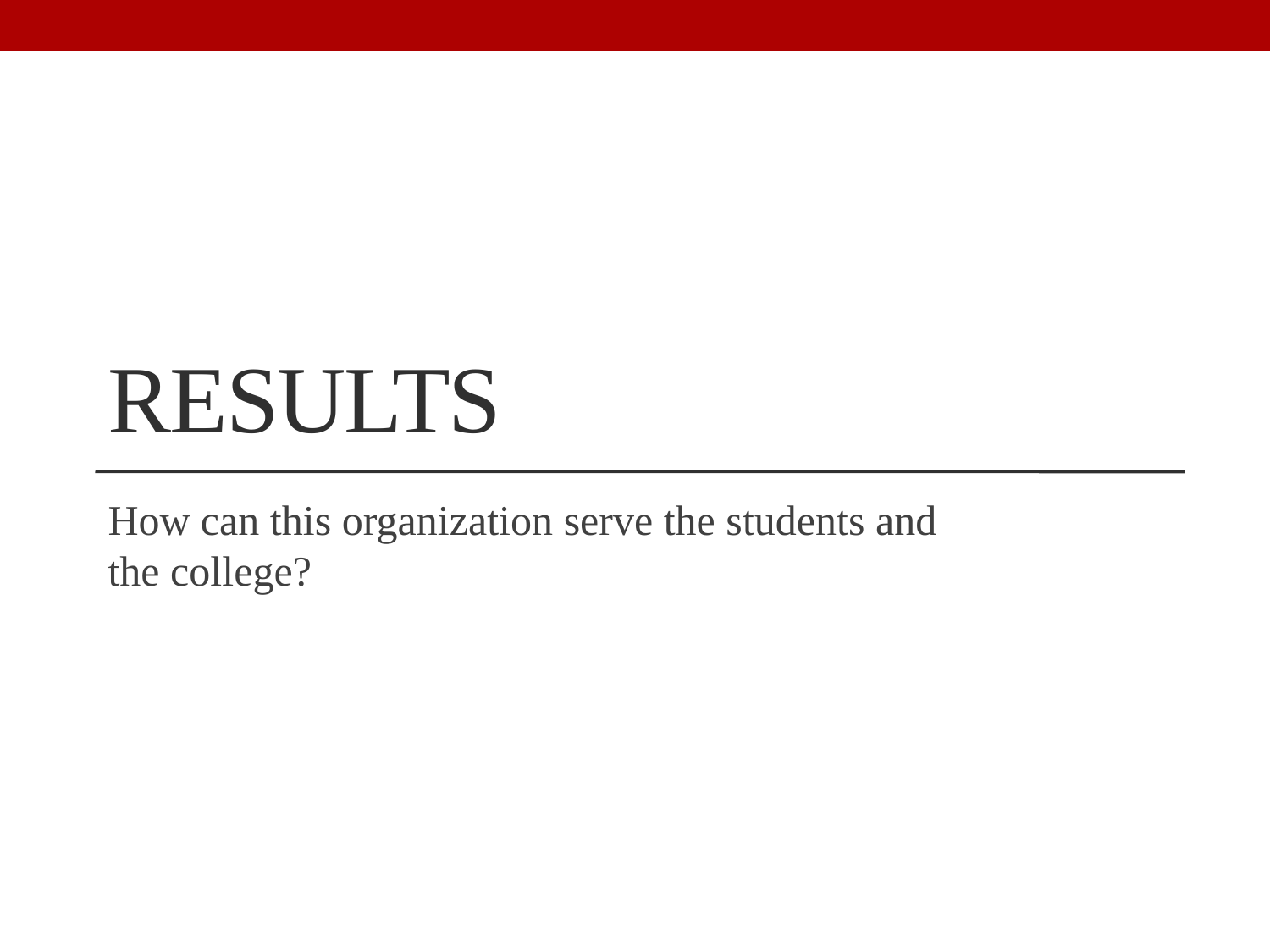

# Results
How can this organization serve the students and the college?